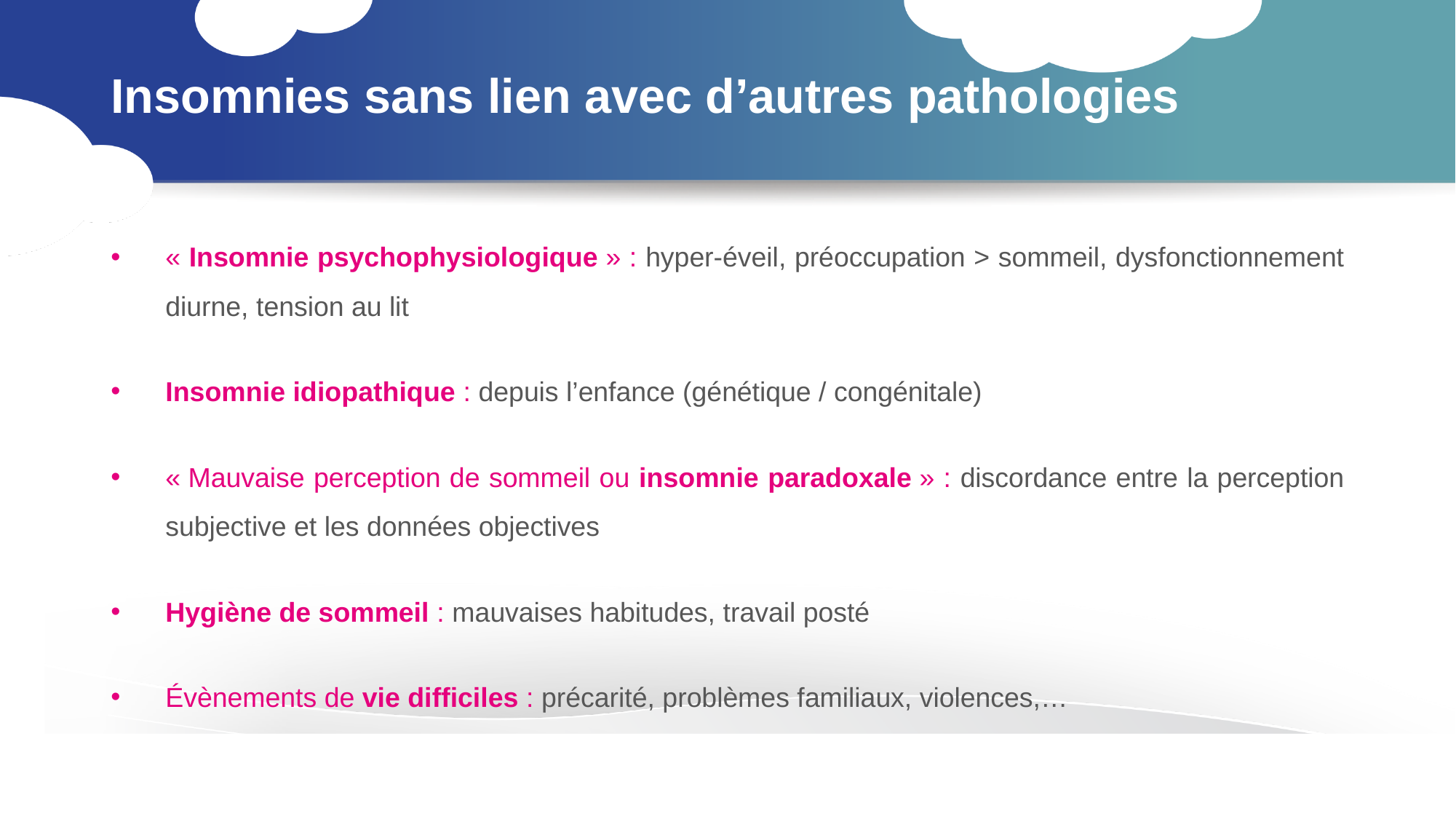

# Insomnies sans lien avec d’autres pathologies
« Insomnie psychophysiologique » : hyper-éveil, préoccupation > sommeil, dysfonctionnement diurne, tension au lit
Insomnie idiopathique : depuis l’enfance (génétique / congénitale)
« Mauvaise perception de sommeil ou insomnie paradoxale » : discordance entre la perception subjective et les données objectives
Hygiène de sommeil : mauvaises habitudes, travail posté
Évènements de vie difficiles : précarité, problèmes familiaux, violences,…